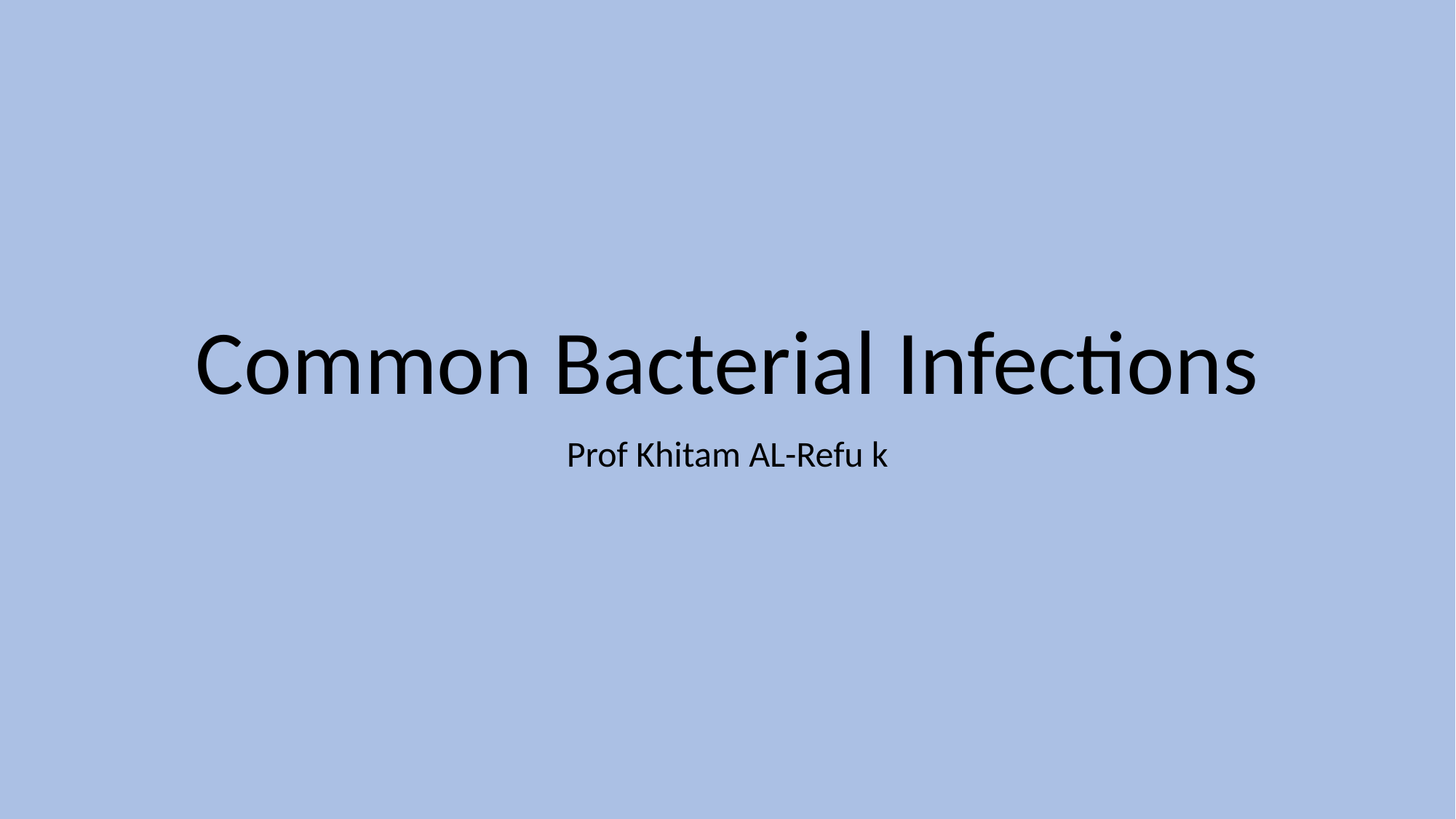

# Common Bacterial Infections
Prof Khitam AL-Refu k